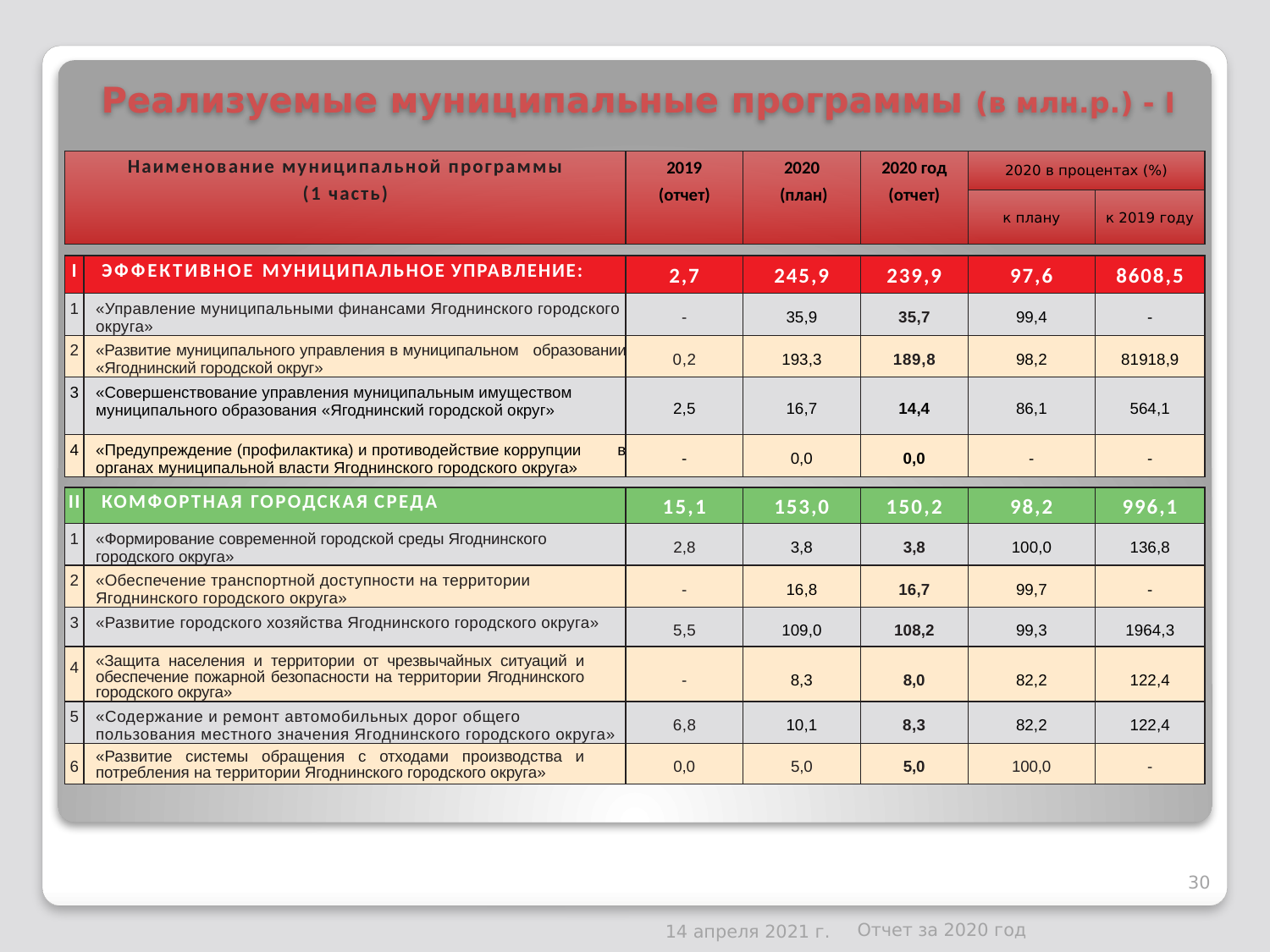

# Реализуемые муниципальные программы (в млн.р.) - I
| Наименование муниципальной программы (1 часть) |  | 2019 (отчет) | 2020 (план) | 2020 год (отчет) | 2020 в процентах (%) |  |
| --- | --- | --- | --- | --- | --- | --- |
|  |  |  |  |  | к плану | к 2019 году |
|  |  |  |  |  |  |  |
| I | ЭФФЕКТИВНОЕ МУНИЦИПАЛЬНОЕ УПРАВЛЕНИЕ: | 2,7 | 245,9 | 239,9 | 97,6 | 8608,5 |
| 1 | «Управление муниципальными финансами Ягоднинского городского округа» | - | 35,9 | 35,7 | 99,4 | - |
| 2 | «Развитие муниципального управления в муниципальном образовании «Ягоднинский городской округ» | 0,2 | 193,3 | 189,8 | 98,2 | 81918,9 |
| 3 | «Совершенствование управления муниципальным имуществом муниципального образования «Ягоднинский городской округ» | 2,5 | 16,7 | 14,4 | 86,1 | 564,1 |
| 4 | «Предупреждение (профилактика) и противодействие коррупции в органах муниципальной власти Ягоднинского городского округа» | - | 0,0 | 0,0 | - | - |
|  |  |  |  |  |  |  |
| II | КОМФОРТНАЯ ГОРОДСКАЯ СРЕДА | 15,1 | 153,0 | 150,2 | 98,2 | 996,1 |
| 1 | «Формирование современной городской среды Ягоднинского городского округа» | 2,8 | 3,8 | 3,8 | 100,0 | 136,8 |
| 2 | «Обеспечение транспортной доступности на территории Ягоднинского городского округа» | - | 16,8 | 16,7 | 99,7 | - |
| 3 | «Развитие городского хозяйства Ягоднинского городского округа» | 5,5 | 109,0 | 108,2 | 99,3 | 1964,3 |
| 4 | «Защита населения и территории от чрезвычайных ситуаций и обеспечение пожарной безопасности на территории Ягоднинского городского округа» | - | 8,3 | 8,0 | 82,2 | 122,4 |
| 5 | «Содержание и ремонт автомобильных дорог общего пользования местного значения Ягоднинского городского округа» | 6,8 | 10,1 | 8,3 | 82,2 | 122,4 |
| 6 | «Развитие системы обращения с отходами производства и потребления на территории Ягоднинского городского округа» | 0,0 | 5,0 | 5,0 | 100,0 | - |
30
Отчет за 2020 год
14 апреля 2021 г.